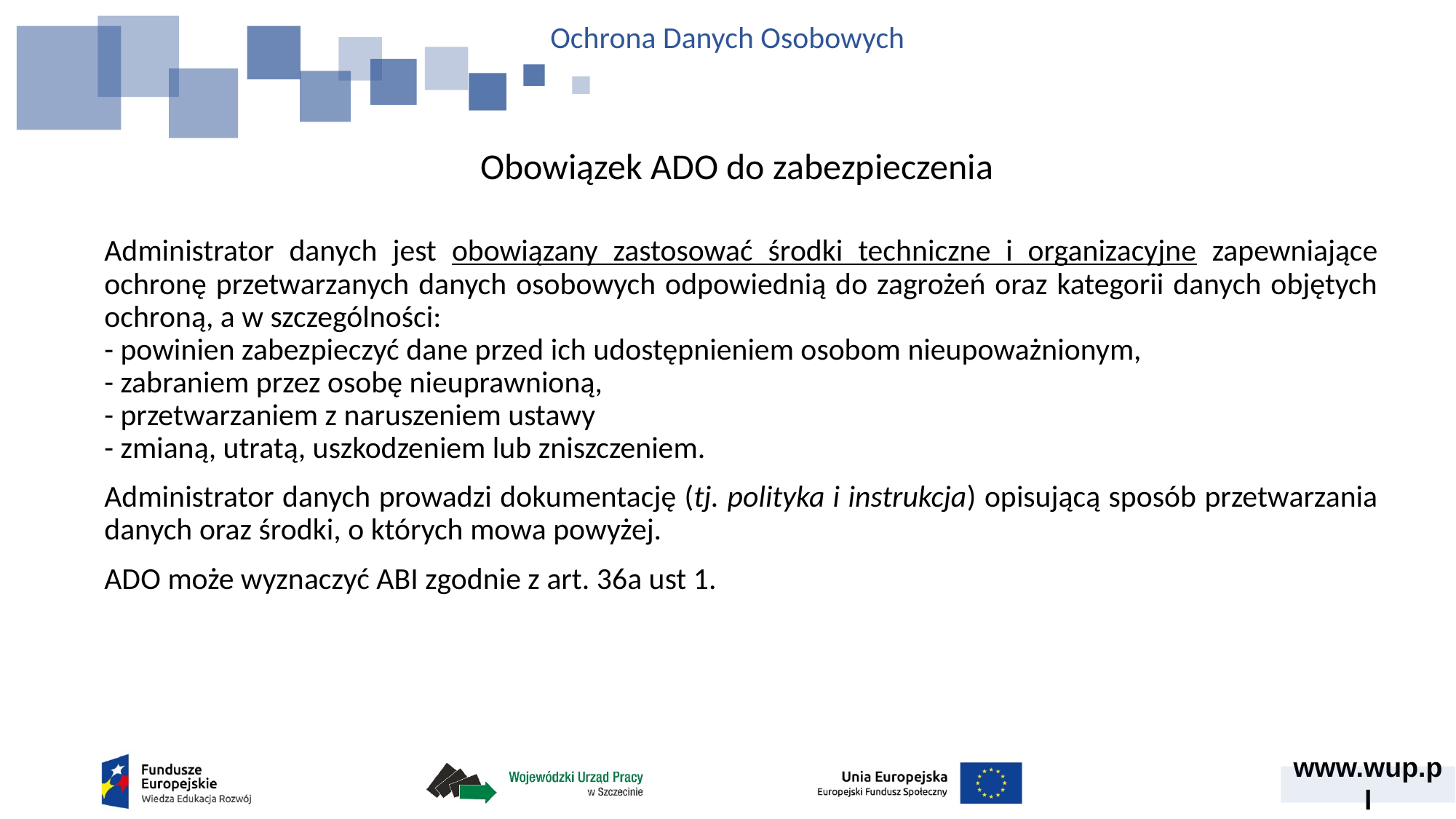

Ochrona Danych Osobowych
Obowiązek ADO do zabezpieczenia

Administrator danych jest obowiązany zastosować środki techniczne i organizacyjne zapewniające ochronę przetwarzanych danych osobowych odpowiednią do zagrożeń oraz kategorii danych objętych ochroną, a w szczególności:
- powinien zabezpieczyć dane przed ich udostępnieniem osobom nieupoważnionym,
- zabraniem przez osobę nieuprawnioną,
- przetwarzaniem z naruszeniem ustawy
- zmianą, utratą, uszkodzeniem lub zniszczeniem.

Administrator danych prowadzi dokumentację (tj. polityka i instrukcja) opisującą sposób przetwarzania danych oraz środki, o których mowa powyżej.

ADO może wyznaczyć ABI zgodnie z art. 36a ust 1.